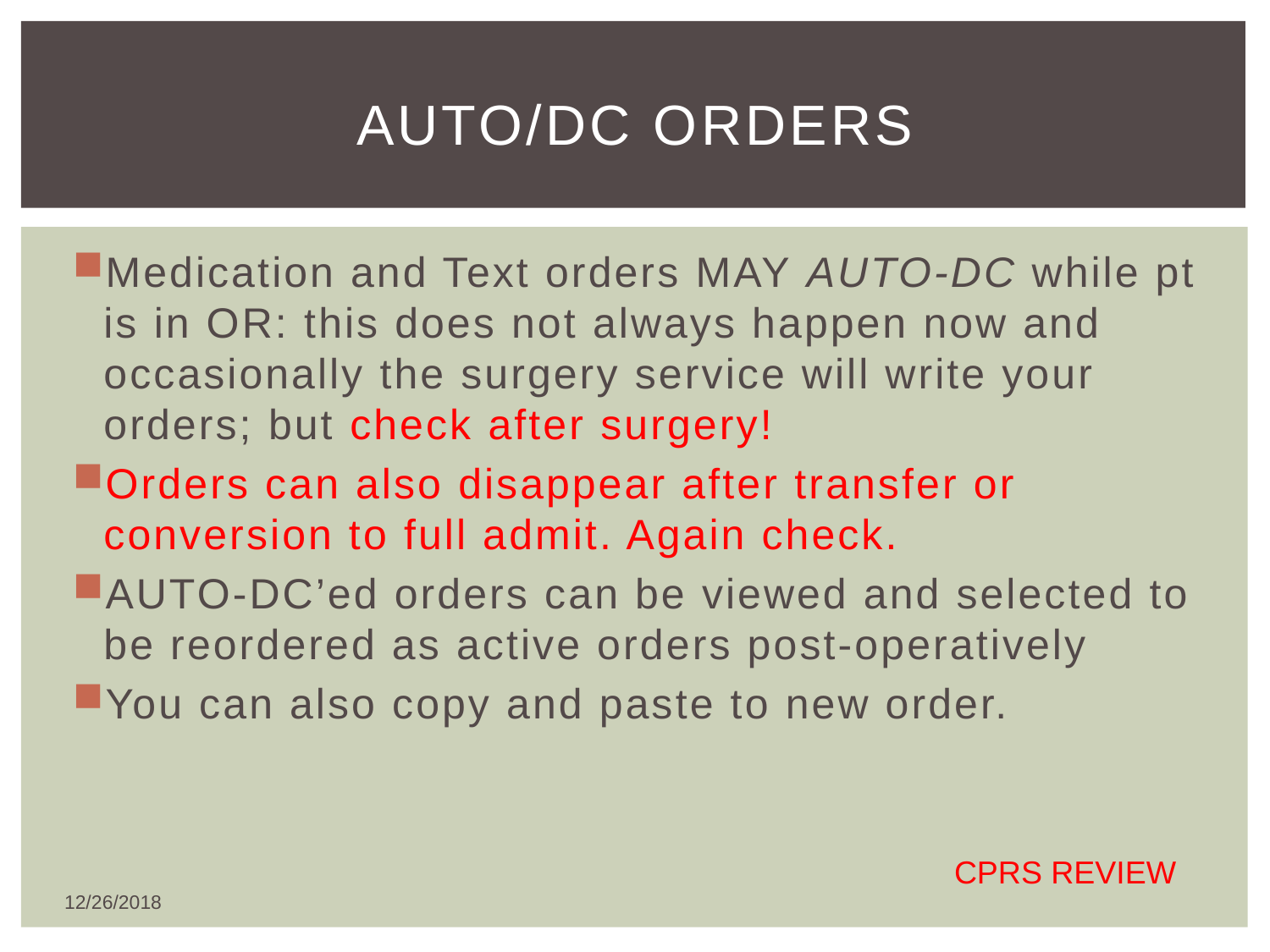

# Auto/DC orders
Medication and Text orders MAY AUTO-DC while pt is in OR: this does not always happen now and occasionally the surgery service will write your orders; but check after surgery!
Orders can also disappear after transfer or conversion to full admit. Again check.
AUTO-DC’ed orders can be viewed and selected to be reordered as active orders post-operatively
You can also copy and paste to new order.
CPRS REVIEW
12/26/2018